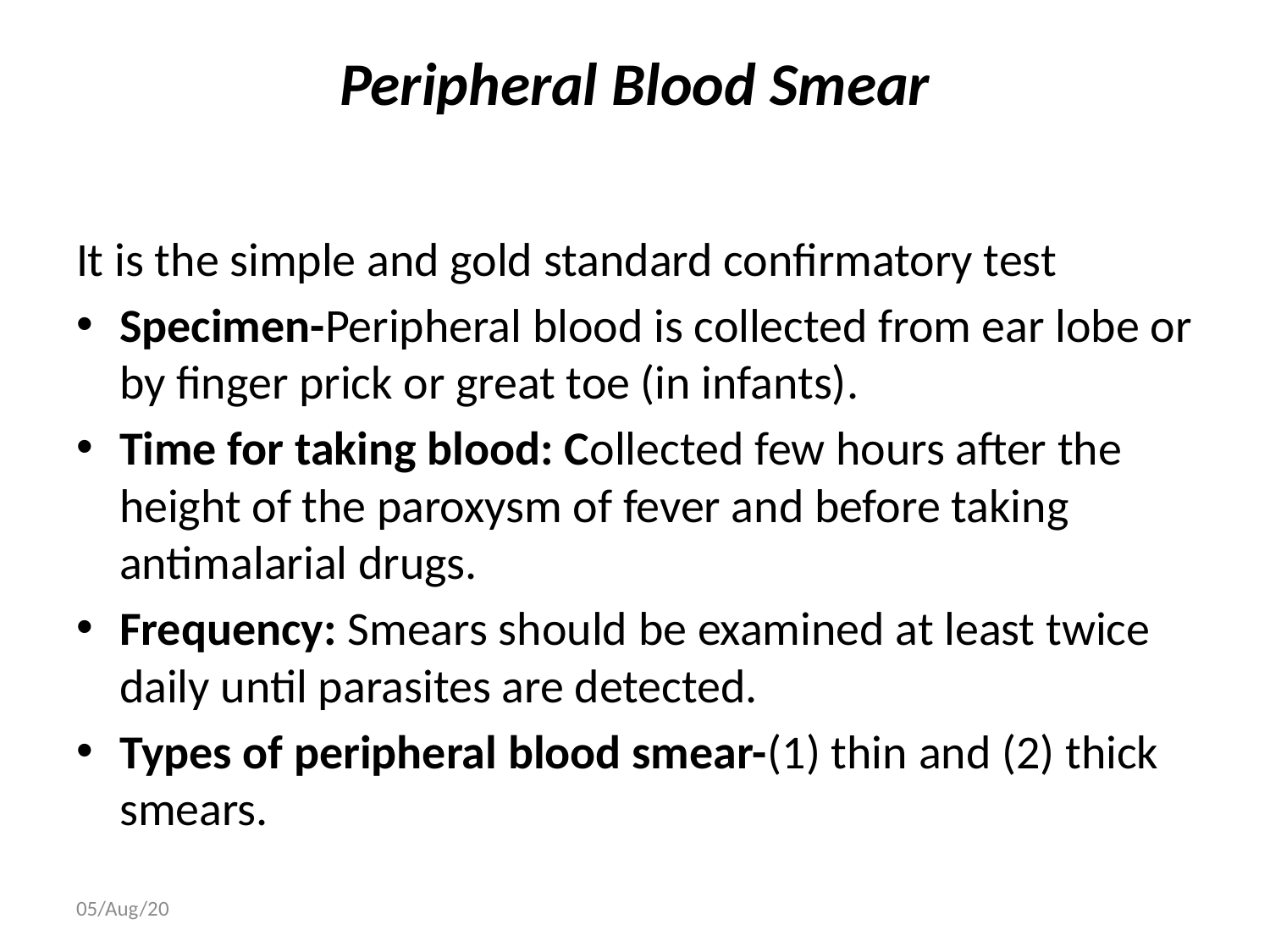

# Peripheral Blood Smear
It is the simple and gold standard confirmatory test
Specimen-Peripheral blood is collected from ear lobe or by finger prick or great toe (in infants).
Time for taking blood: Collected few hours after the height of the paroxysm of fever and before taking antimalarial drugs.
Frequency: Smears should be examined at least twice daily until parasites are detected.
Types of peripheral blood smear-(1) thin and (2) thick smears.
05/Aug/20